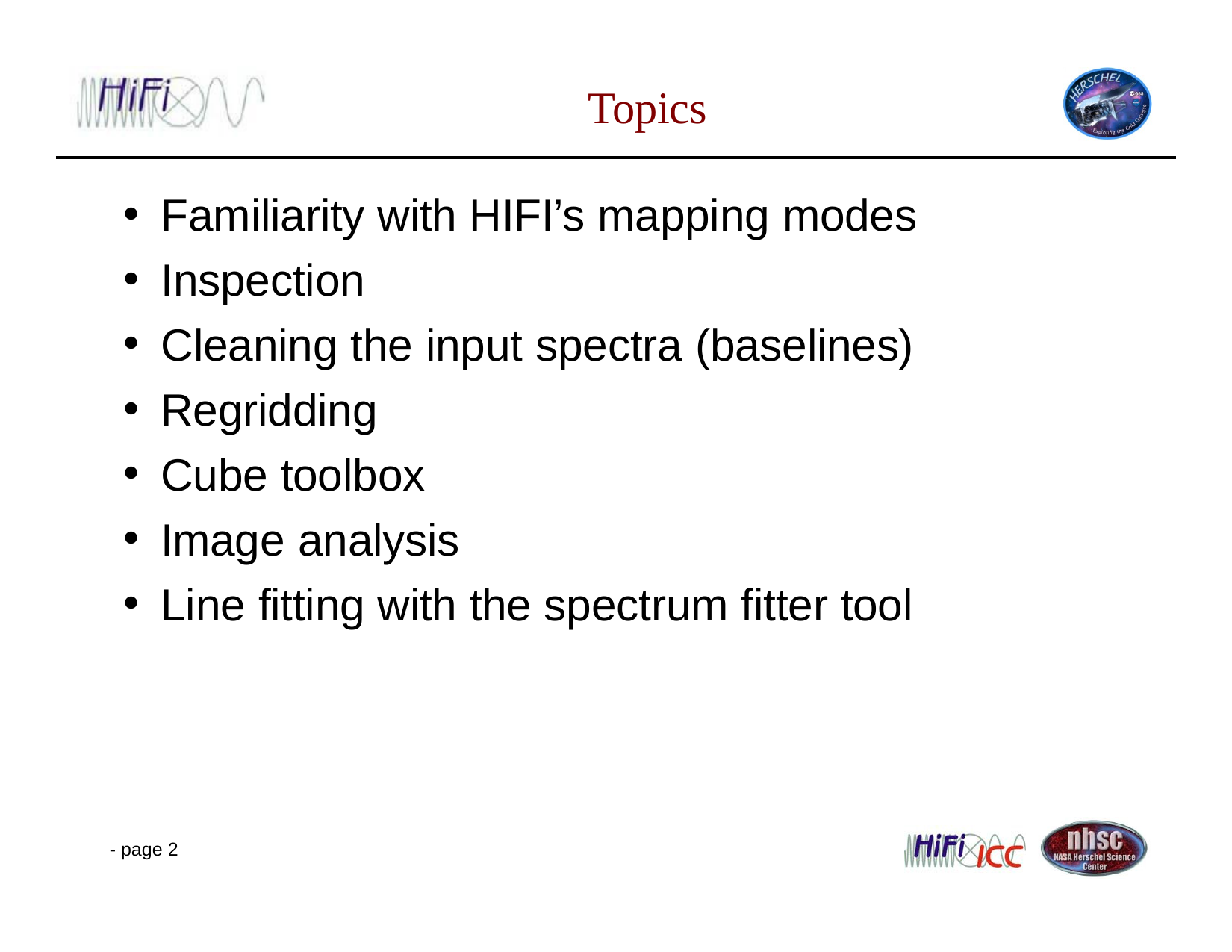

Topics

Familiarity with HIFI’s mapping modes
Inspection
Cleaning the input spectra (baselines)
Regridding
Cube toolbox
Image analysis
Line fitting with the spectrum fitter tool

- page 2